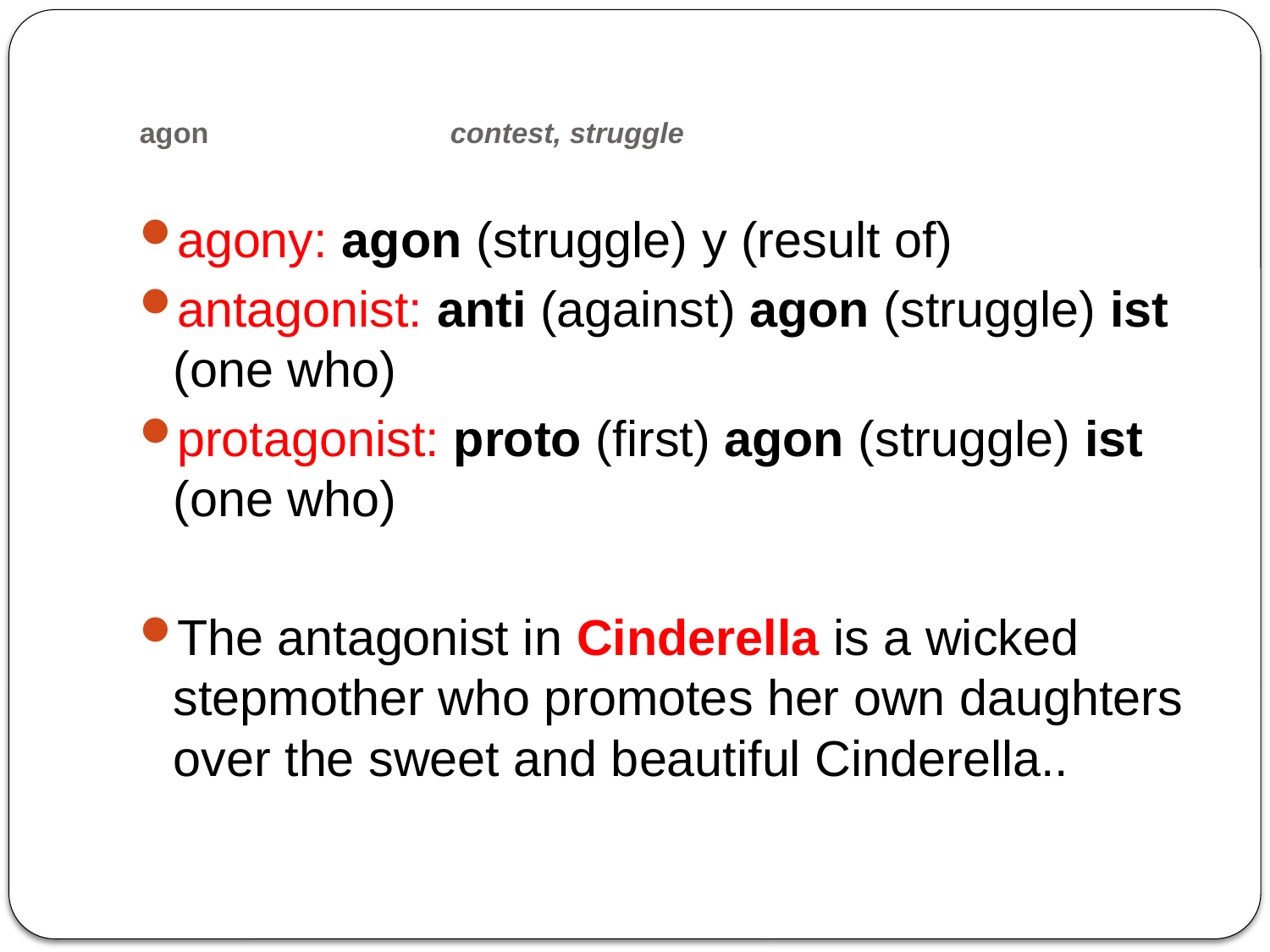

# agon                              contest, struggle
agony: agon (struggle) y (result of)
antagonist: anti (against) agon (struggle) ist (one who)
protagonist: proto (first) agon (struggle) ist (one who)

The antagonist in Cinderella is a wicked stepmother who promotes her own daughters over the sweet and beautiful Cinderella..